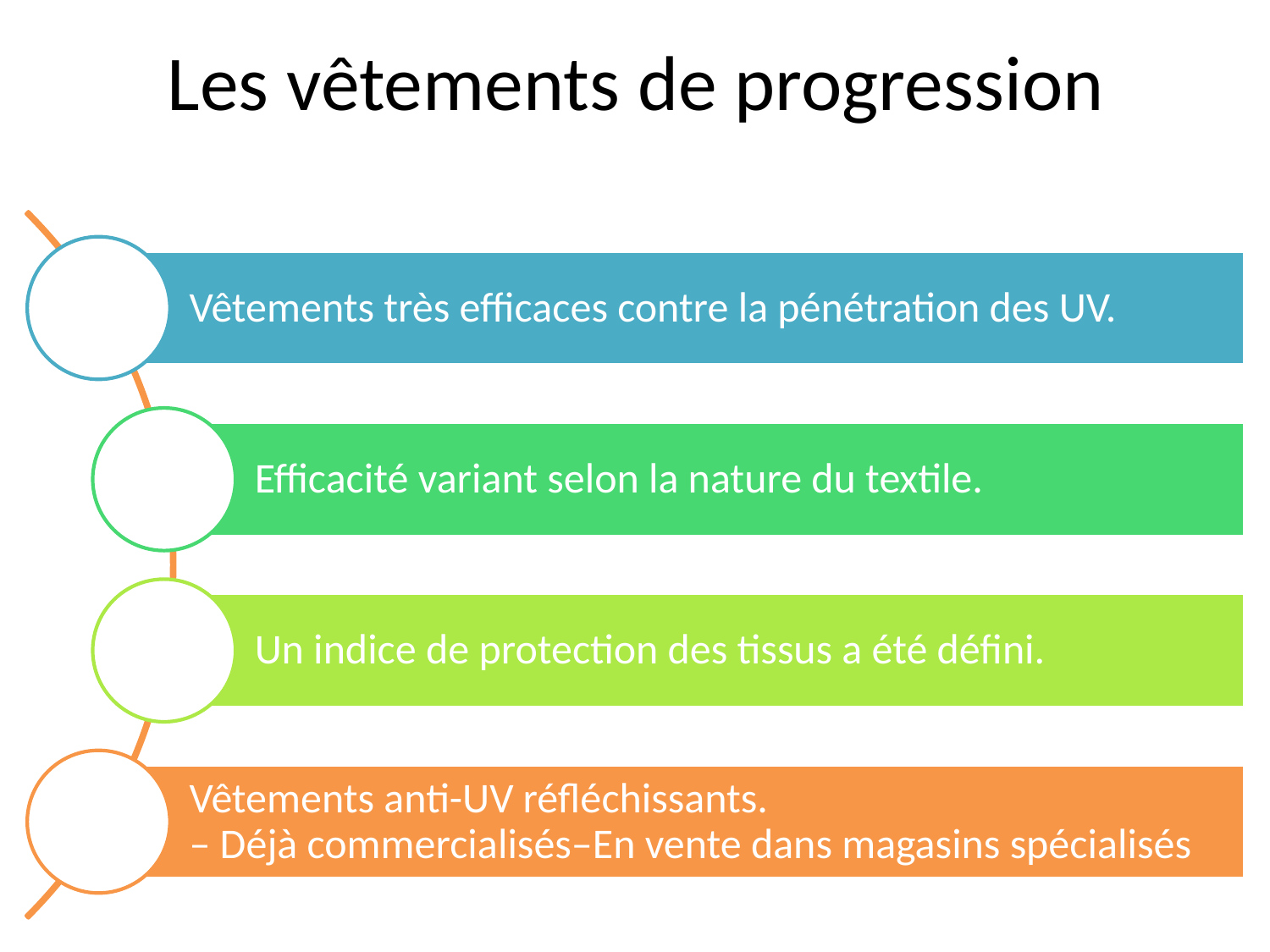

# Les vêtements de progression
Vêtements très efficaces contre la pénétration des UV.
Efficacité variant selon la nature du textile.
Un indice de protection des tissus a été défini.
Vêtements anti-UV réfléchissants.
– Déjà commercialisés–En vente dans magasins spécialisés